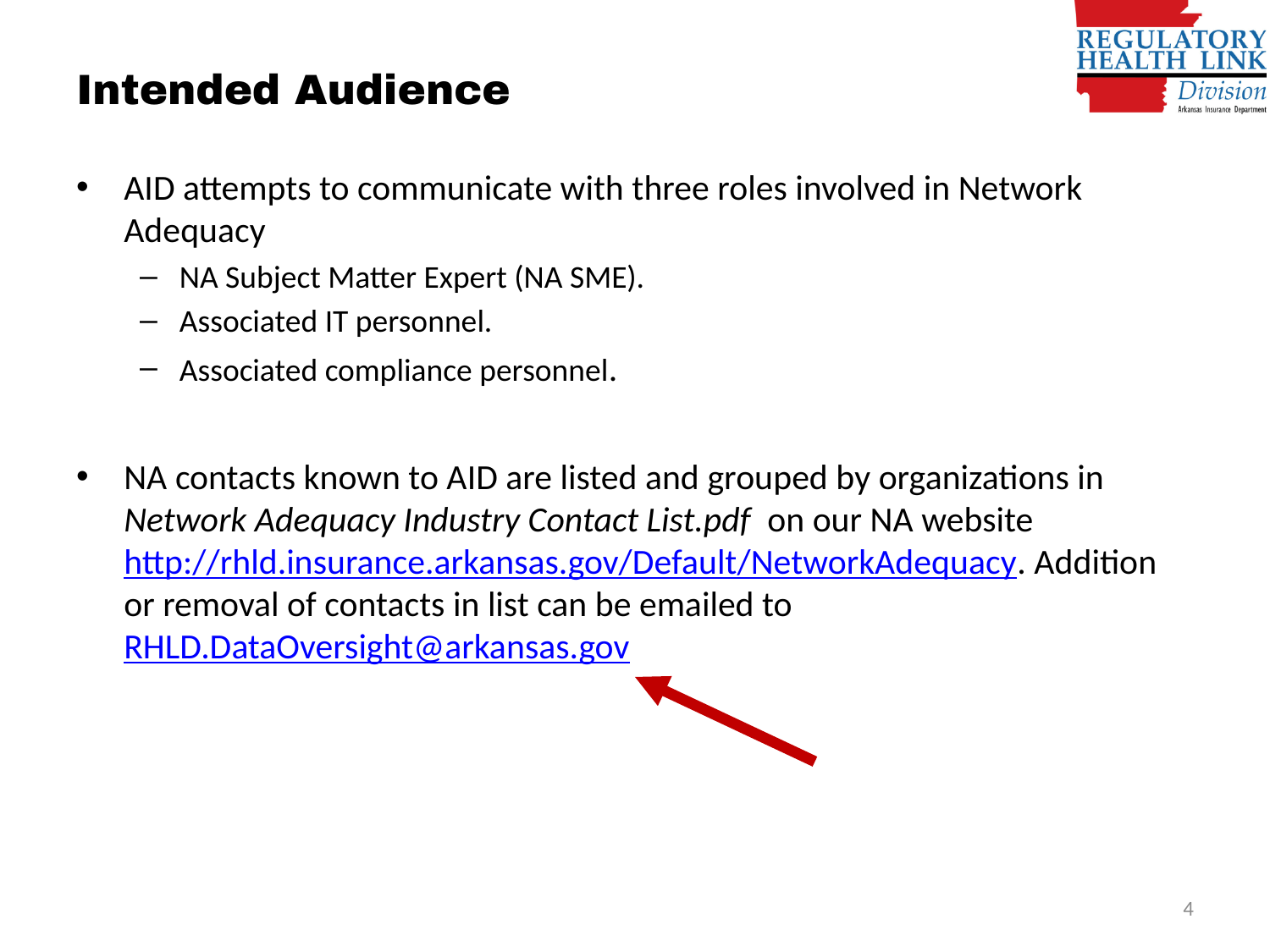

# Intended Audience
AID attempts to communicate with three roles involved in Network Adequacy
NA Subject Matter Expert (NA SME).
Associated IT personnel.
Associated compliance personnel.

NA contacts known to AID are listed and grouped by organizations in Network Adequacy Industry Contact List.pdf  on our NA website http://rhld.insurance.arkansas.gov/Default/NetworkAdequacy. Addition or removal of contacts in list can be emailed to  RHLD.DataOversight@arkansas.gov

4